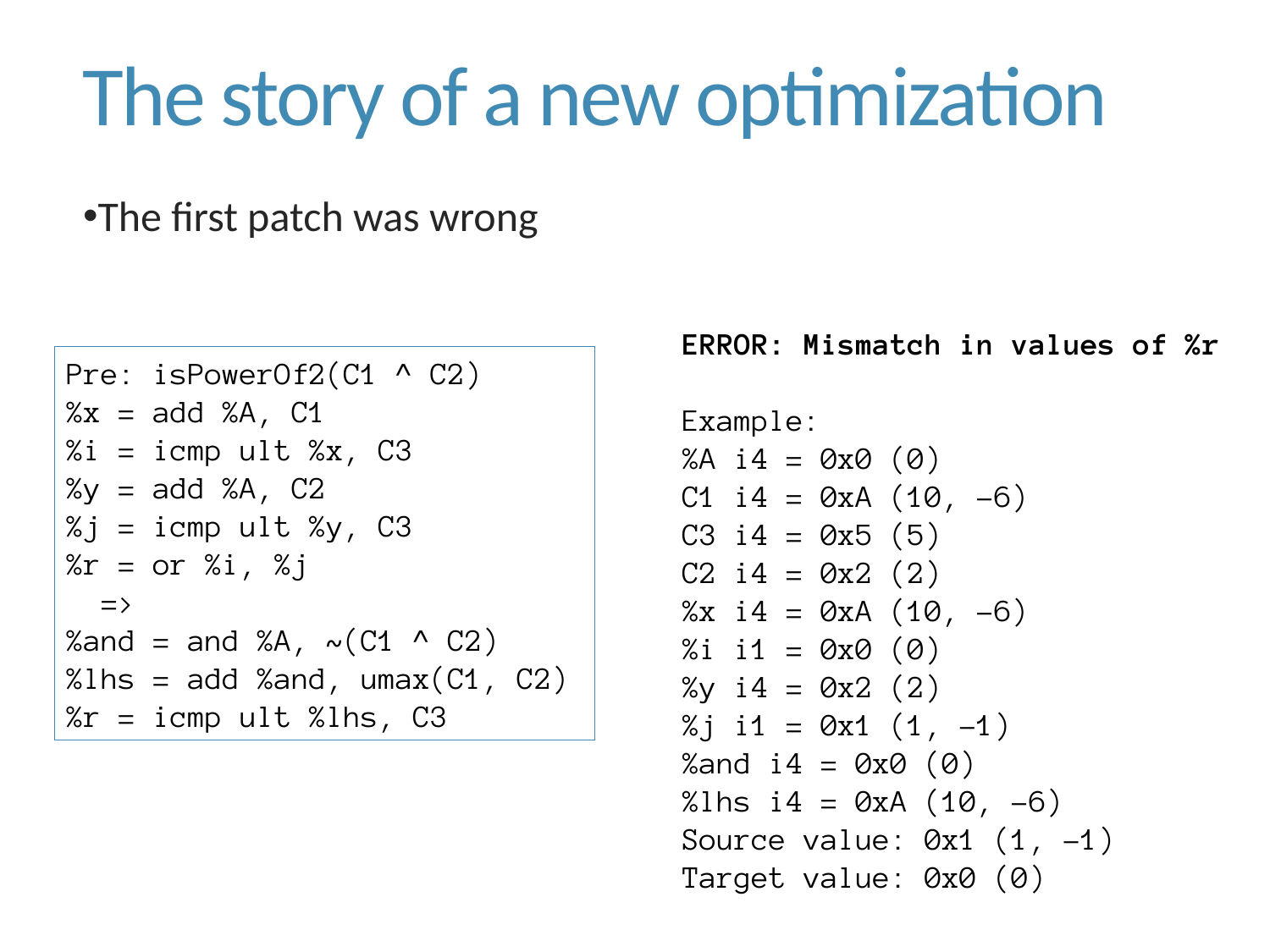

# The story of a new optimization
The first patch was wrong

ERROR: Mismatch in values of %r

Example:
%A i4 = 0x0 (0)
C1 i4 = 0xA (10, -6)
C3 i4 = 0x5 (5)
C2 i4 = 0x2 (2)
%x i4 = 0xA (10, -6)
%i i1 = 0x0 (0)
%y i4 = 0x2 (2)
%j i1 = 0x1 (1, -1)
%and i4 = 0x0 (0)
%lhs i4 = 0xA (10, -6)
Source value: 0x1 (1, -1)
Target value: 0x0 (0)
Pre: isPowerOf2(C1 ^ C2)
%x = add %A, C1
%i = icmp ult %x, C3
%y = add %A, C2
%j = icmp ult %y, C3
%r = or %i, %j
  =>
%and = and %A, ~(C1 ^ C2)
%lhs = add %and, umax(C1, C2)
%r = icmp ult %lhs, C3